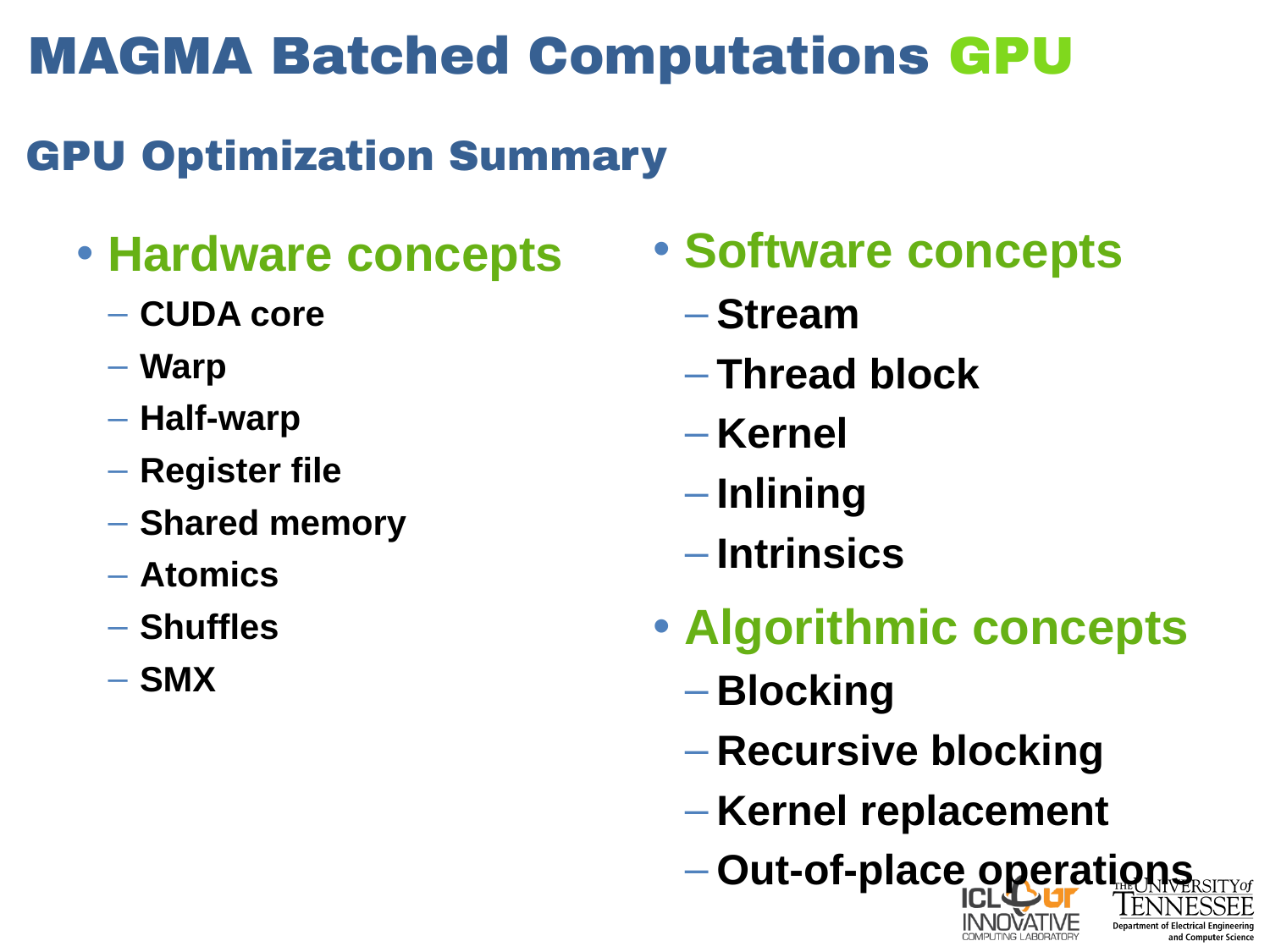

MAGMA Batched Computations GPU
# GPU Optimization Summary
Software concepts
Stream
Thread block
Kernel
Inlining
Intrinsics
Algorithmic concepts
Blocking
Recursive blocking
Kernel replacement
Out-of-place operations
Hardware concepts
CUDA core
Warp
Half-warp
Register file
Shared memory
Atomics
Shuffles
SMX